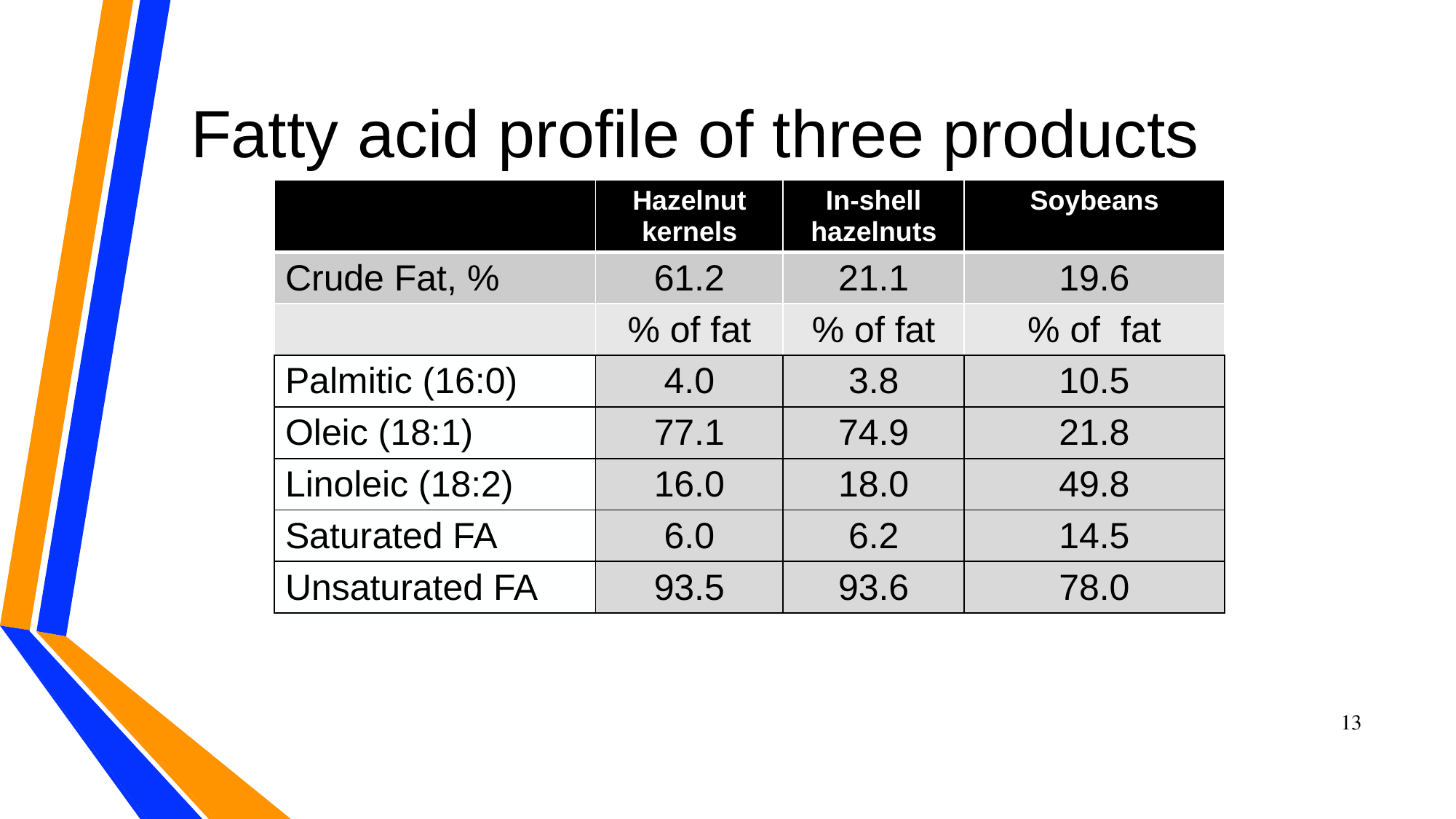

# Fatty acid profile of three products
|  | Hazelnut kernels | In-shell hazelnuts | Soybeans |
| --- | --- | --- | --- |
| Crude Fat, % | 61.2 | 21.1 | 19.6 |
|  | % of fat | % of fat | % of fat |
| Palmitic (16:0) | 4.0 | 3.8 | 10.5 |
| Oleic (18:1) | 77.1 | 74.9 | 21.8 |
| Linoleic (18:2) | 16.0 | 18.0 | 49.8 |
| Saturated FA | 6.0 | 6.2 | 14.5 |
| Unsaturated FA | 93.5 | 93.6 | 78.0 |
13